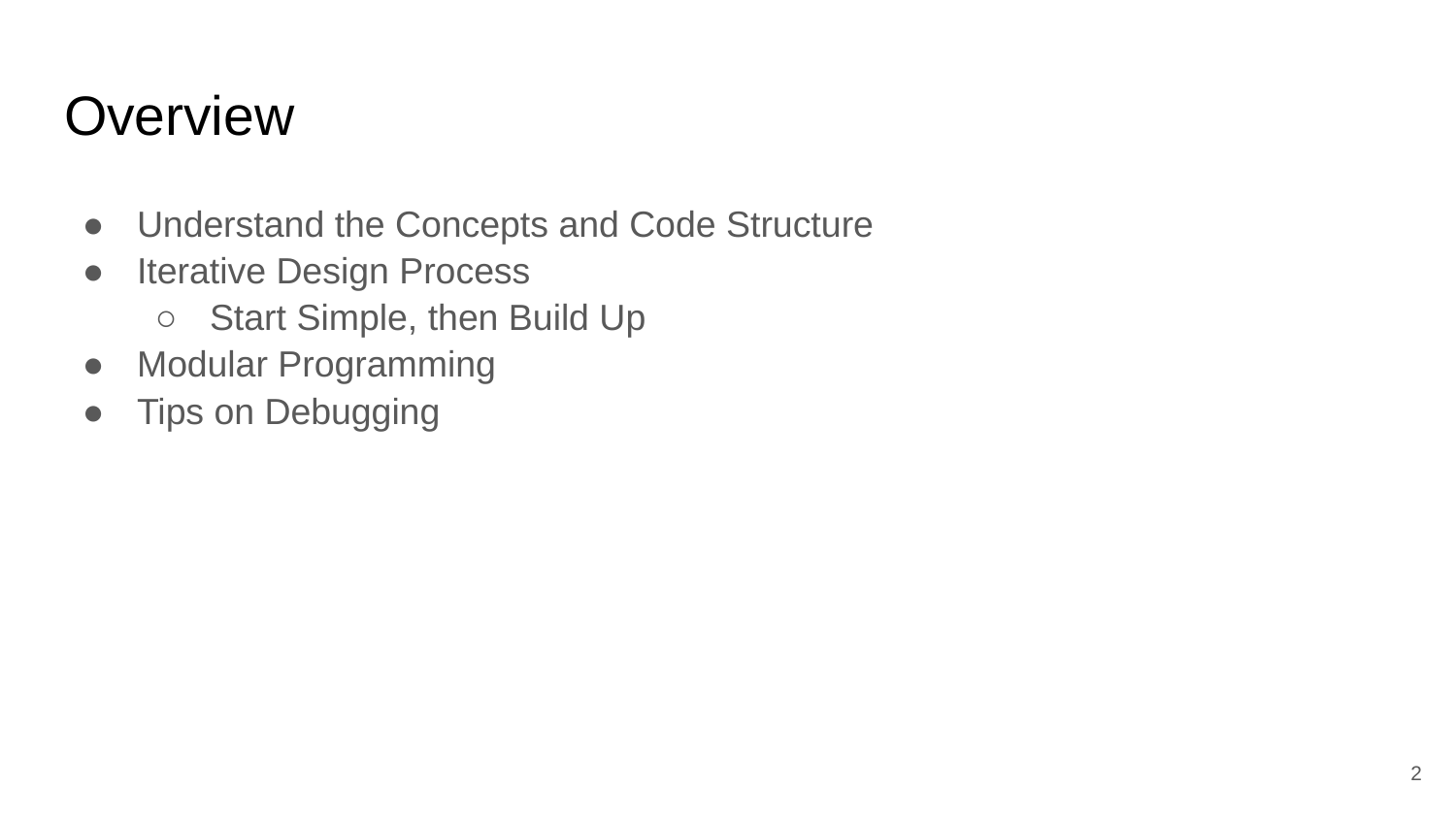

# Overview
Understand the Concepts and Code Structure
Iterative Design Process
Start Simple, then Build Up
Modular Programming
Tips on Debugging

2